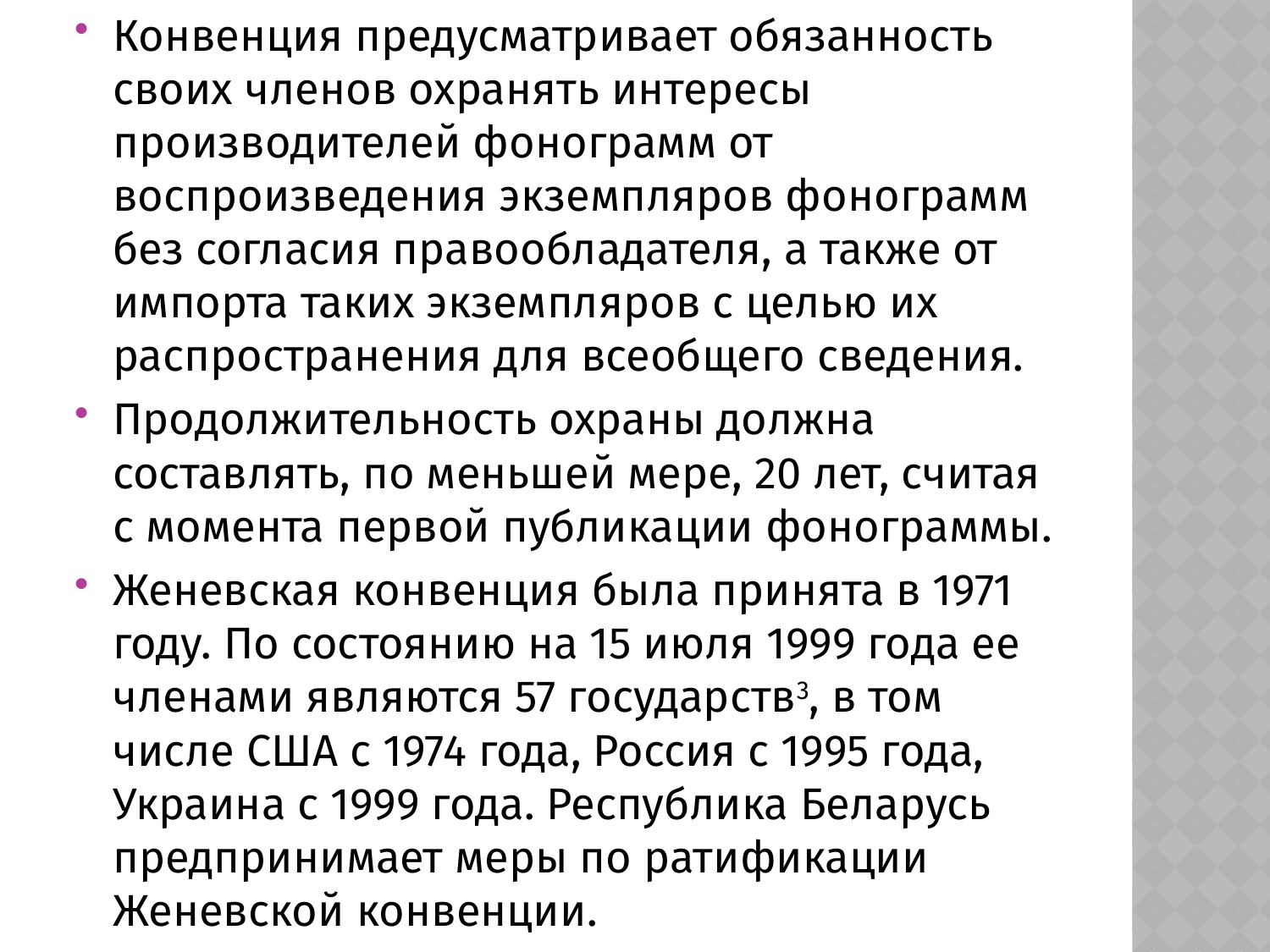

Конвенция предусматривает обязанность своих членов охранять интересы производителей фонограмм от воспроизведения экземпляров фонограмм без согласия правообладателя, а также от импорта таких экземпляров с целью их распространения для всеобщего сведения.
Продолжительность охраны должна составлять, по меньшей мере, 20 лет, считая с момента первой публикации фонограммы.
Женевская конвенция была принята в 1971 году. По состоянию на 15 июля 1999 года ее членами являются 57 государств3, в том числе США с 1974 года, Россия с 1995 года, Украина с 1999 года. Республика Беларусь предпринимает меры по ратификации Женевской конвенции.